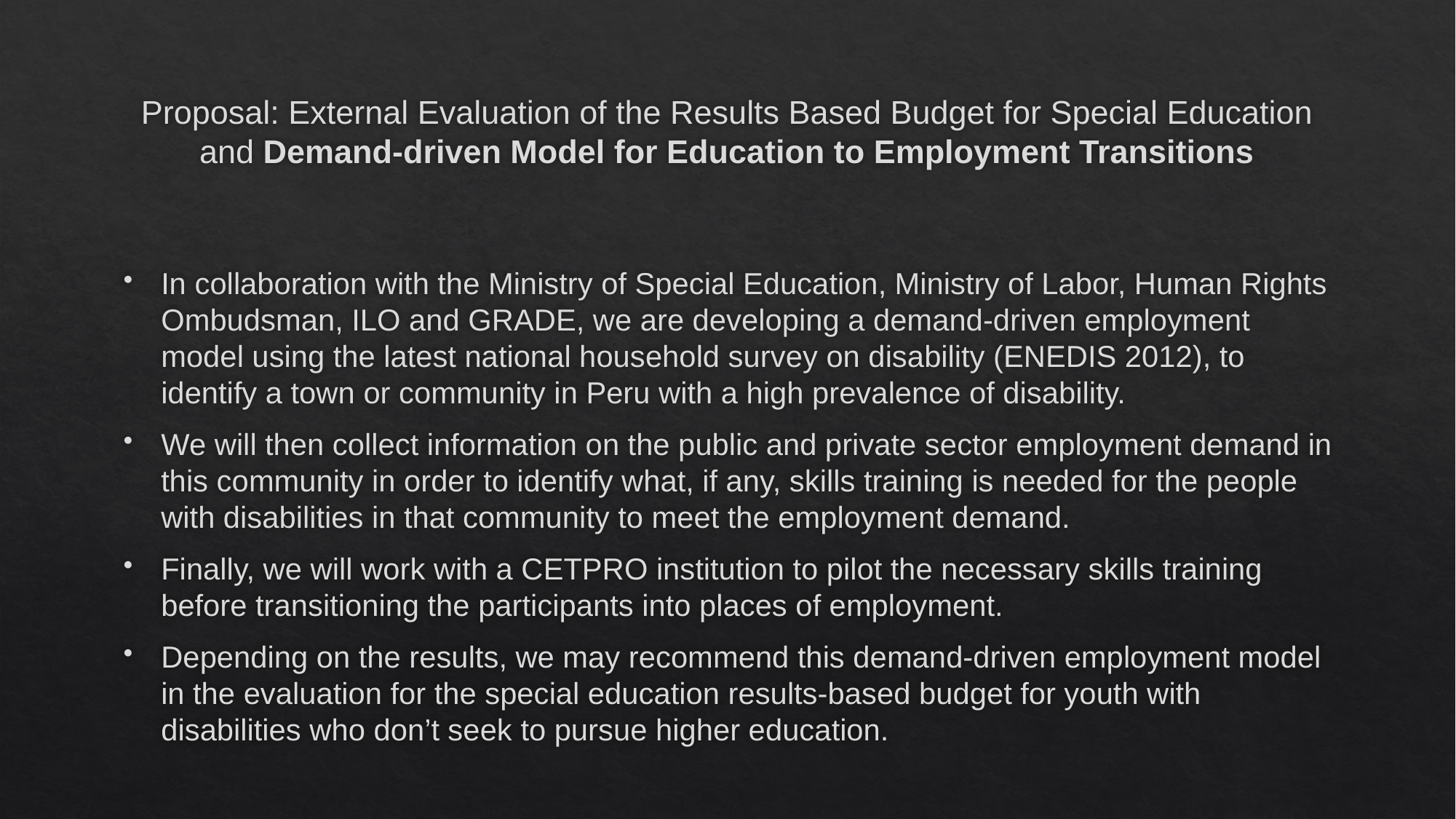

# Proposal: External Evaluation of the Results Based Budget for Special Education and Demand-driven Model for Education to Employment Transitions
In collaboration with the Ministry of Special Education, Ministry of Labor, Human Rights Ombudsman, ILO and GRADE, we are developing a demand-driven employment model using the latest national household survey on disability (ENEDIS 2012), to identify a town or community in Peru with a high prevalence of disability.
We will then collect information on the public and private sector employment demand in this community in order to identify what, if any, skills training is needed for the people with disabilities in that community to meet the employment demand.
Finally, we will work with a CETPRO institution to pilot the necessary skills training before transitioning the participants into places of employment.
Depending on the results, we may recommend this demand-driven employment model in the evaluation for the special education results-based budget for youth with disabilities who don’t seek to pursue higher education.